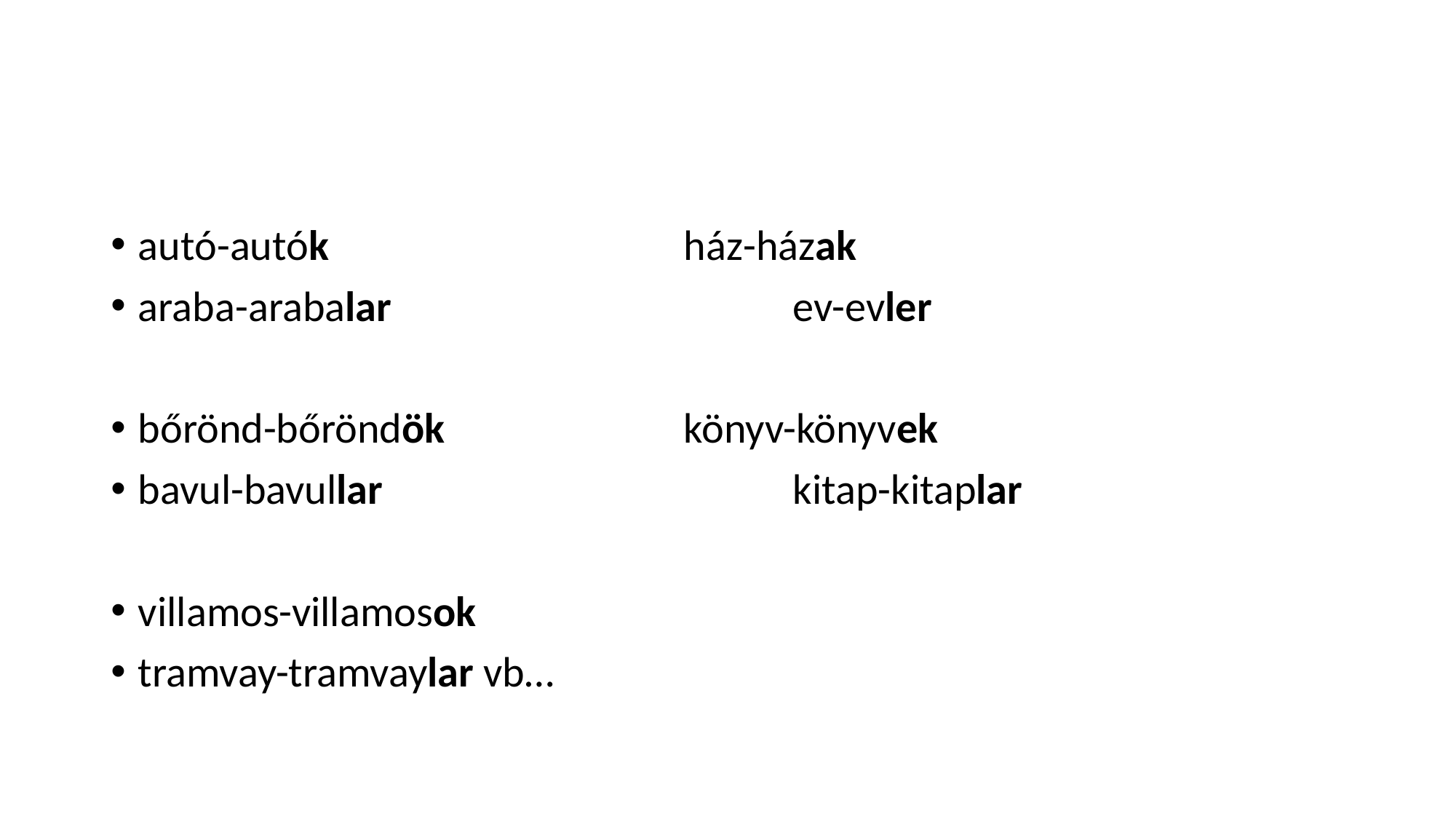

#
autó-autók				ház-házak
araba-arabalar 				ev-evler

bőrönd-bőröndök 			könyv-könyvek
bavul-bavullar 				kitap-kitaplar

villamos-villamosok
tramvay-tramvaylar vb…